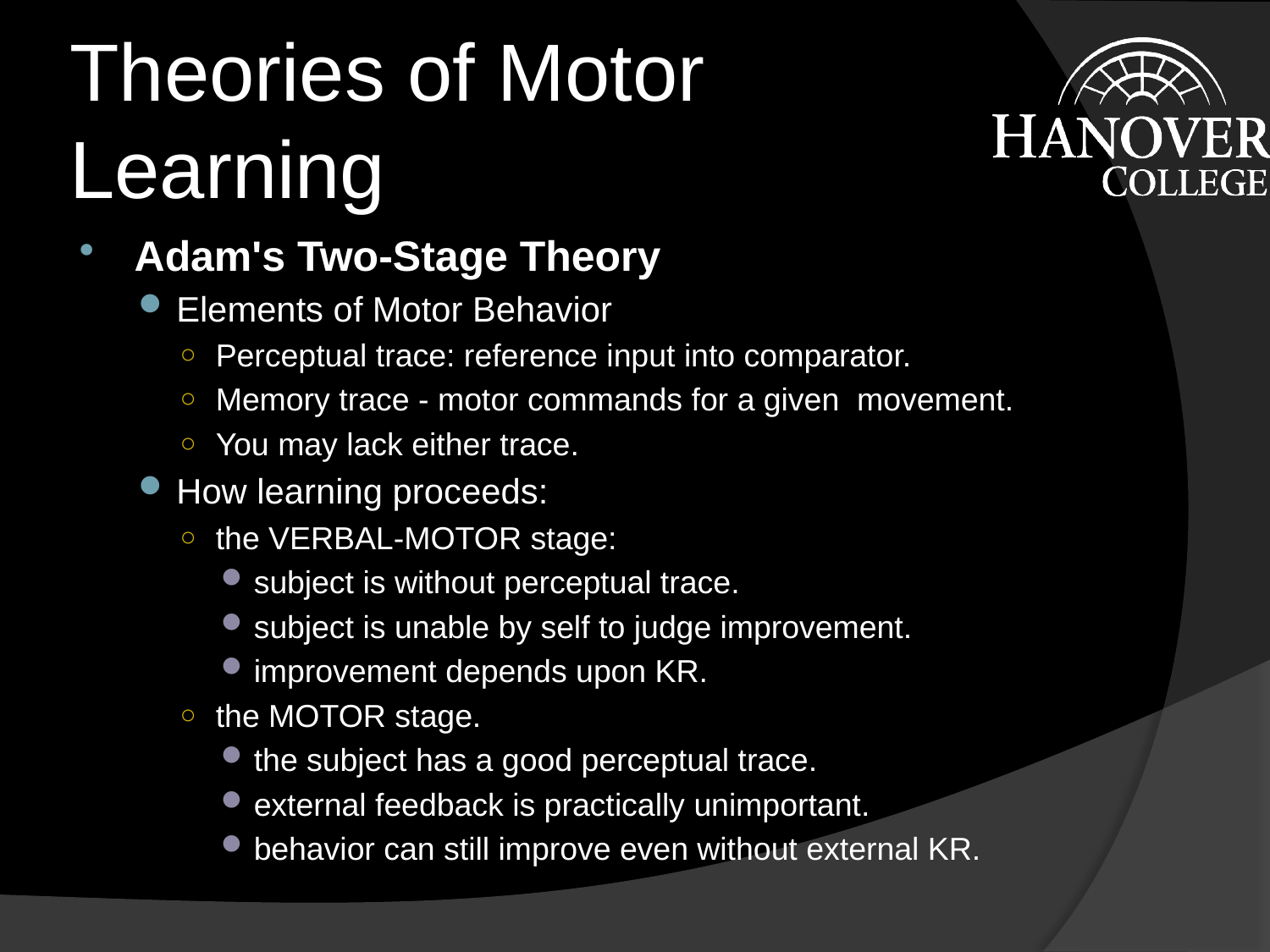

# Theories of Motor Learning
Adam's Two-Stage Theory
Elements of Motor Behavior
Perceptual trace: reference input into comparator.
Memory trace - motor commands for a given  movement.
You may lack either trace.
How learning proceeds:
the VERBAL-MOTOR stage:
subject is without perceptual trace.
subject is unable by self to judge improvement.
improvement depends upon KR.
the MOTOR stage.
the subject has a good perceptual trace.
external feedback is practically unimportant.
behavior can still improve even without external KR.